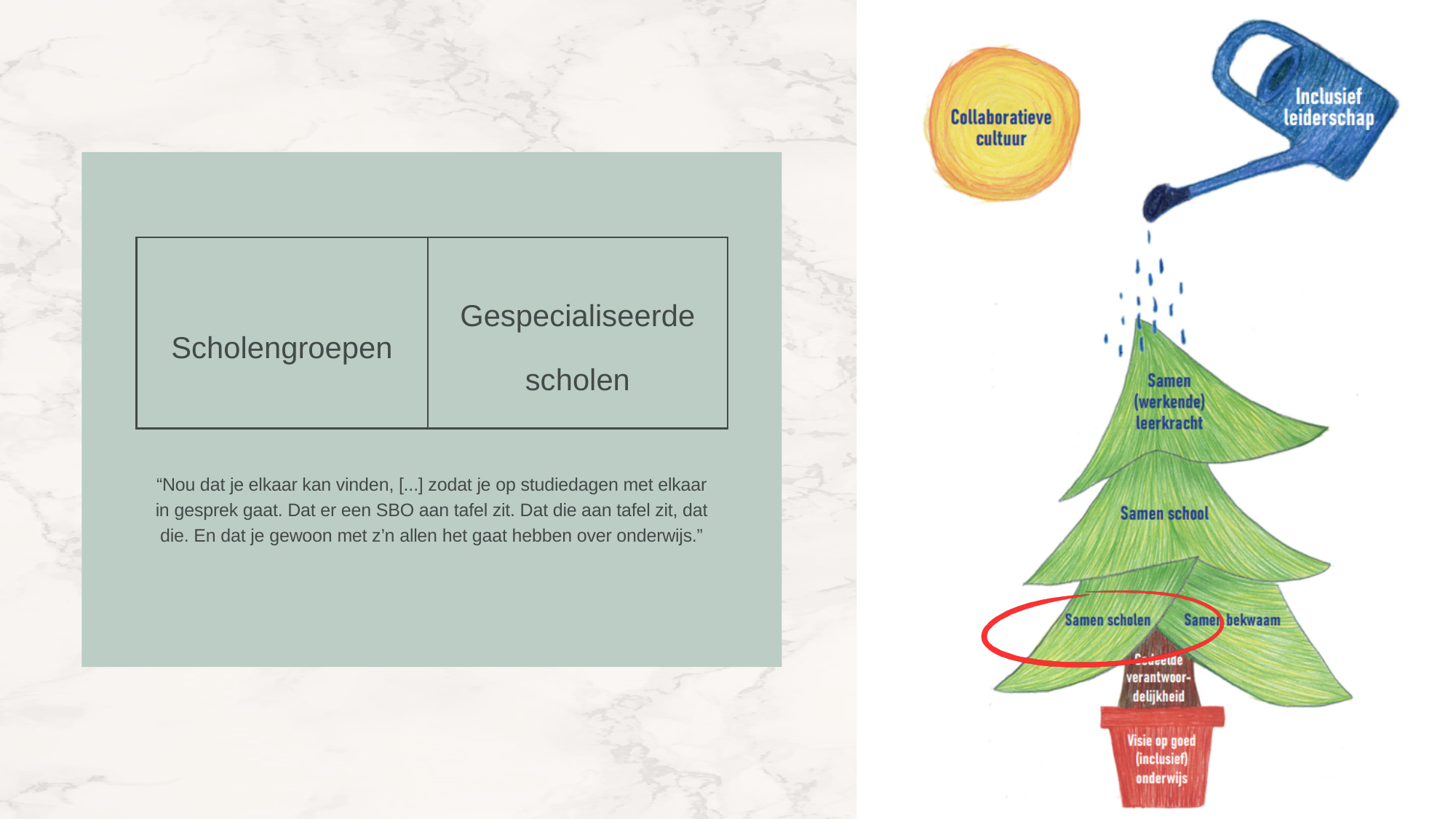

| Scholengroepen | Gespecialiseerde scholen |
| --- | --- |
|  |  |
|  |  |
|  |  |
“Nou dat je elkaar kan vinden, [...] zodat je op studiedagen met elkaar in gesprek gaat. Dat er een SBO aan tafel zit. Dat die aan tafel zit, dat die. En dat je gewoon met z’n allen het gaat hebben over onderwijs.”